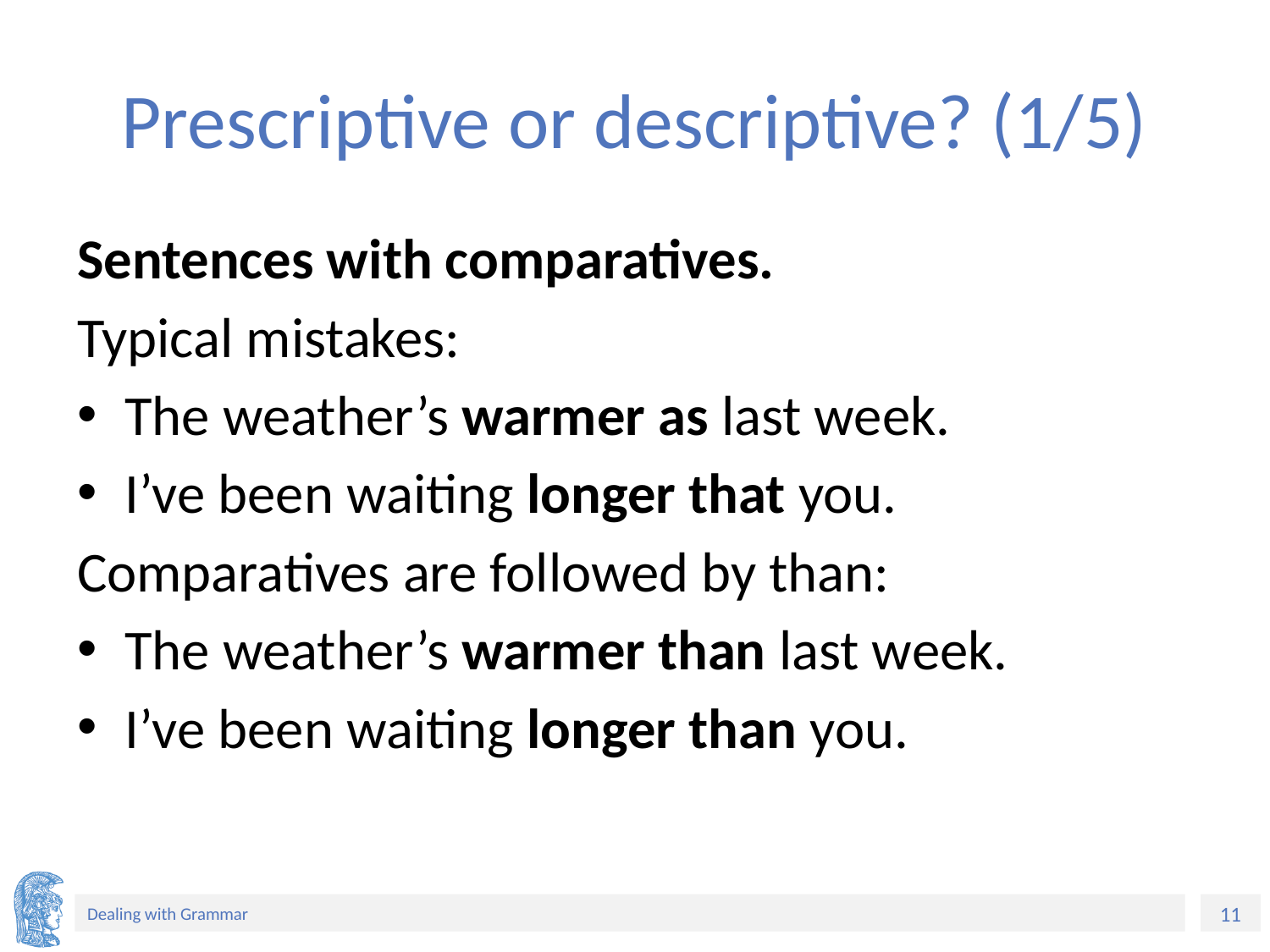

# Prescriptive or descriptive? (1/5)
Sentences with comparatives.
Typical mistakes:
The weather’s warmer as last week.
I’ve been waiting longer that you.
Comparatives are followed by than:
The weather’s warmer than last week.
I’ve been waiting longer than you.